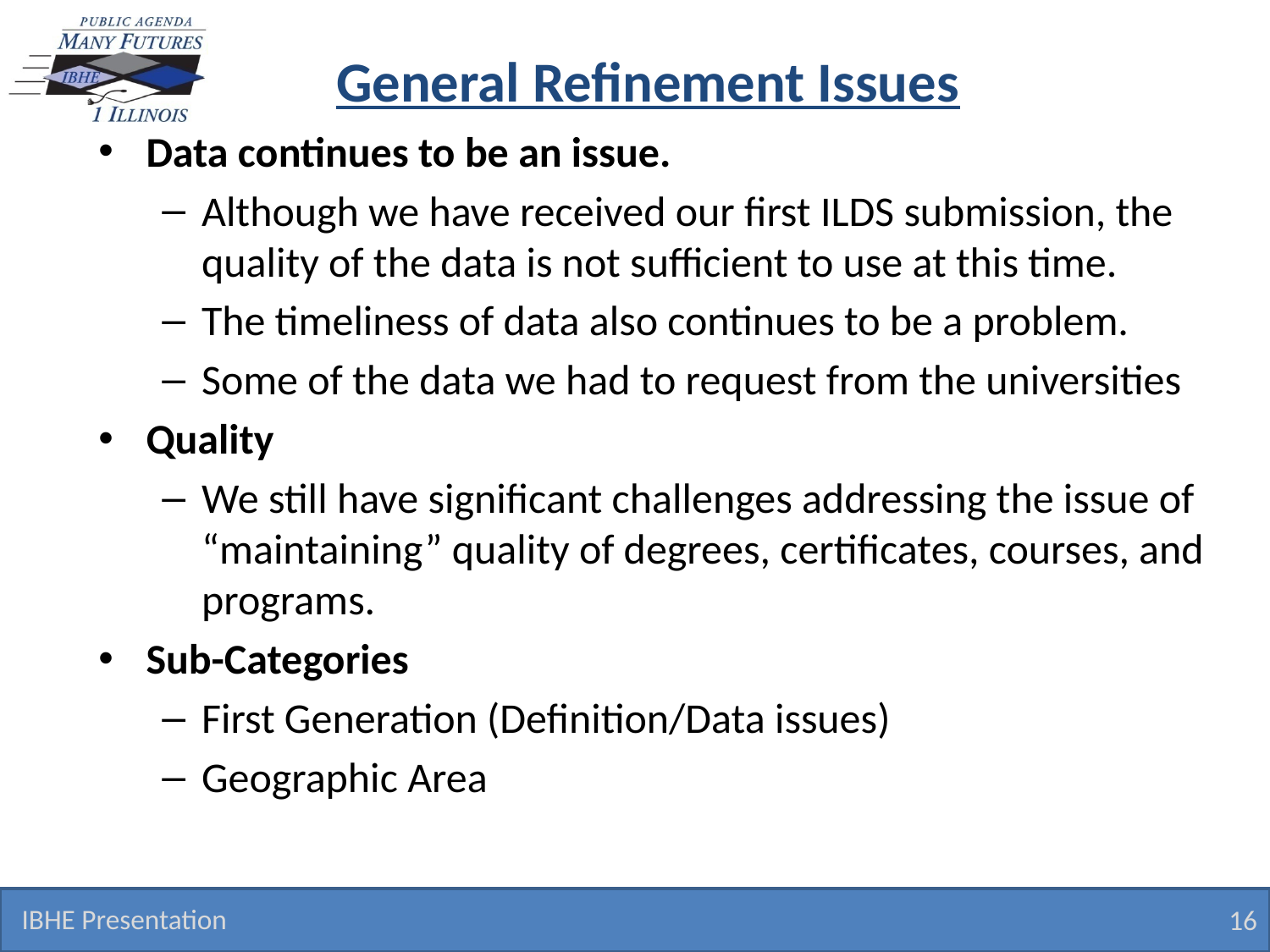

# General Refinement Issues
Data continues to be an issue.
Although we have received our first ILDS submission, the quality of the data is not sufficient to use at this time.
The timeliness of data also continues to be a problem.
Some of the data we had to request from the universities
Quality
We still have significant challenges addressing the issue of “maintaining” quality of degrees, certificates, courses, and programs.
Sub-Categories
First Generation (Definition/Data issues)
Geographic Area
IBHE Presentation
16